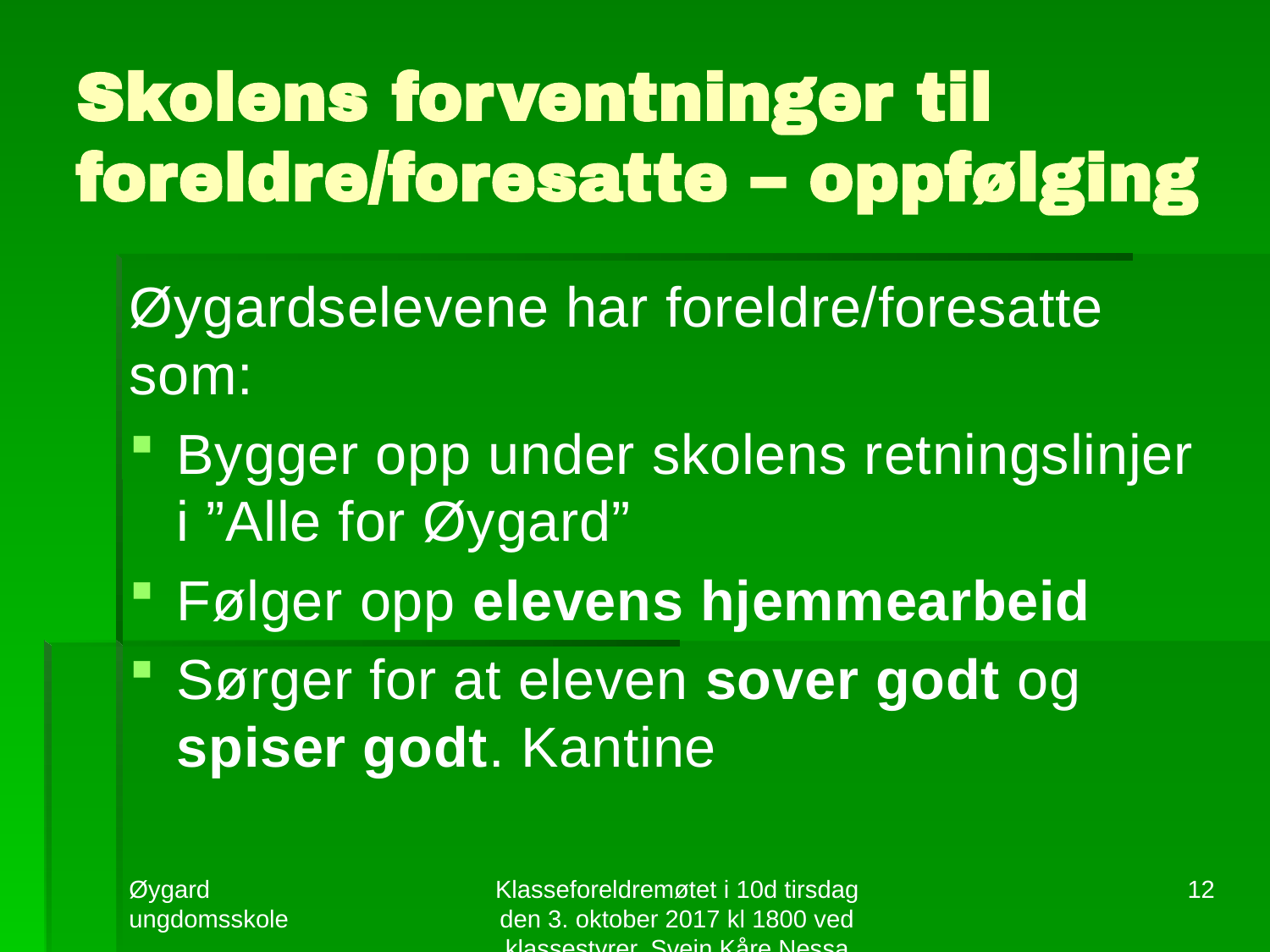

# Skolens forventninger til foreldre/foresatte – oppfølging
Øygardselevene har foreldre/foresatte som:
Bygger opp under skolens retningslinjer i ”Alle for Øygard”
Følger opp elevens hjemmearbeid
Sørger for at eleven sover godt og spiser godt. Kantine
Øygard ungdomsskole
Klasseforeldremøtet i 10d tirsdag den 3. oktober 2017 kl 1800 ved klassestyrer, Svein Kåre Nessa
12